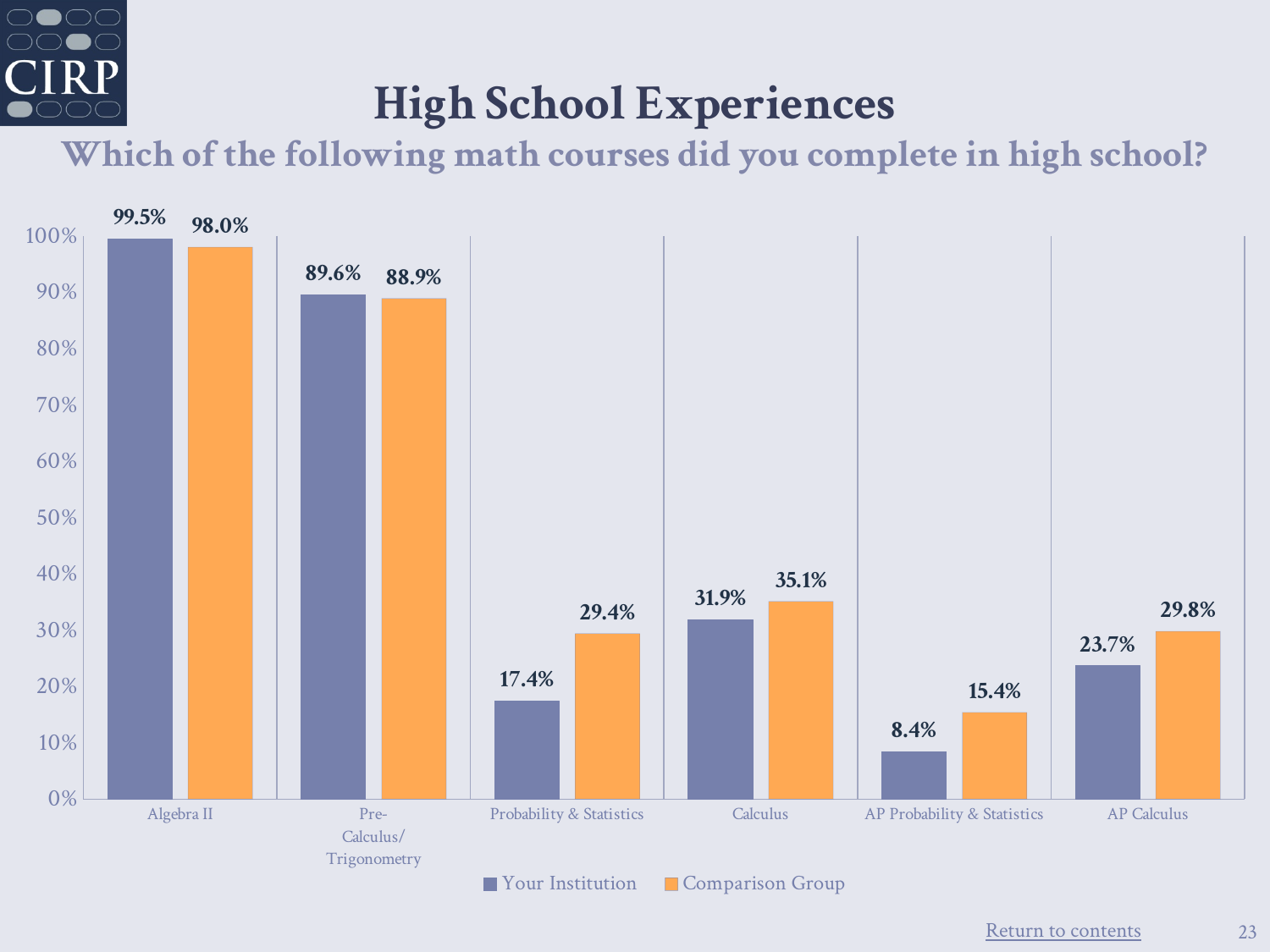

# High School Experiences Which of the following math courses did you complete in high school?

### Chart

| Category | Your Institution | Comparison Group |
|---|---|---|
| Algebra II | 0.995 | 0.98 |
| Pre-Calculus/Trigonometry | 0.896 | 0.889 |
| Probability & Statistics | 0.174 | 0.294 |
| Calculus | 0.319 | 0.351 |
| AP Probability & Statistics | 0.084 | 0.154 |
| AP Calculus | 0.237 | 0.298 |
23